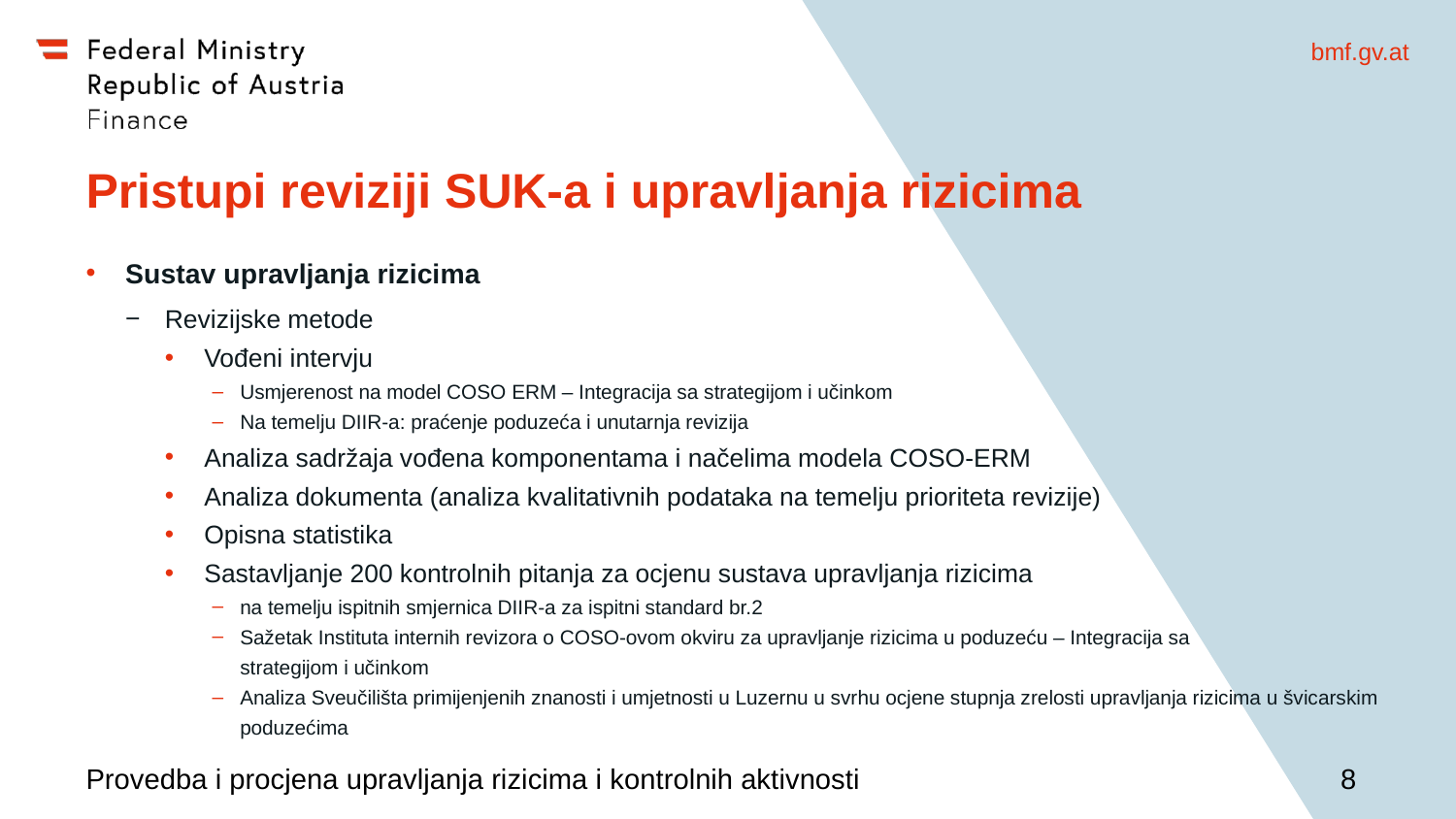

# Pristupi reviziji SUK-a i upravljanja rizicima
Sustav upravljanja rizicima
Revizijske metode
Vođeni intervju
Usmjerenost na model COSO ERM – Integracija sa strategijom i učinkom
Na temelju DIIR-a: praćenje poduzeća i unutarnja revizija
Analiza sadržaja vođena komponentama i načelima modela COSO-ERM
Analiza dokumenta (analiza kvalitativnih podataka na temelju prioriteta revizije)
Opisna statistika
Sastavljanje 200 kontrolnih pitanja za ocjenu sustava upravljanja rizicima
na temelju ispitnih smjernica DIIR-a za ispitni standard br.2
Sažetak Instituta internih revizora o COSO-ovom okviru za upravljanje rizicima u poduzeću – Integracija sa
strategijom i učinkom
Analiza Sveučilišta primijenjenih znanosti i umjetnosti u Luzernu u svrhu ocjene stupnja zrelosti upravljanja rizicima u švicarskim poduzećima
Provedba i procjena upravljanja rizicima i kontrolnih aktivnosti
8